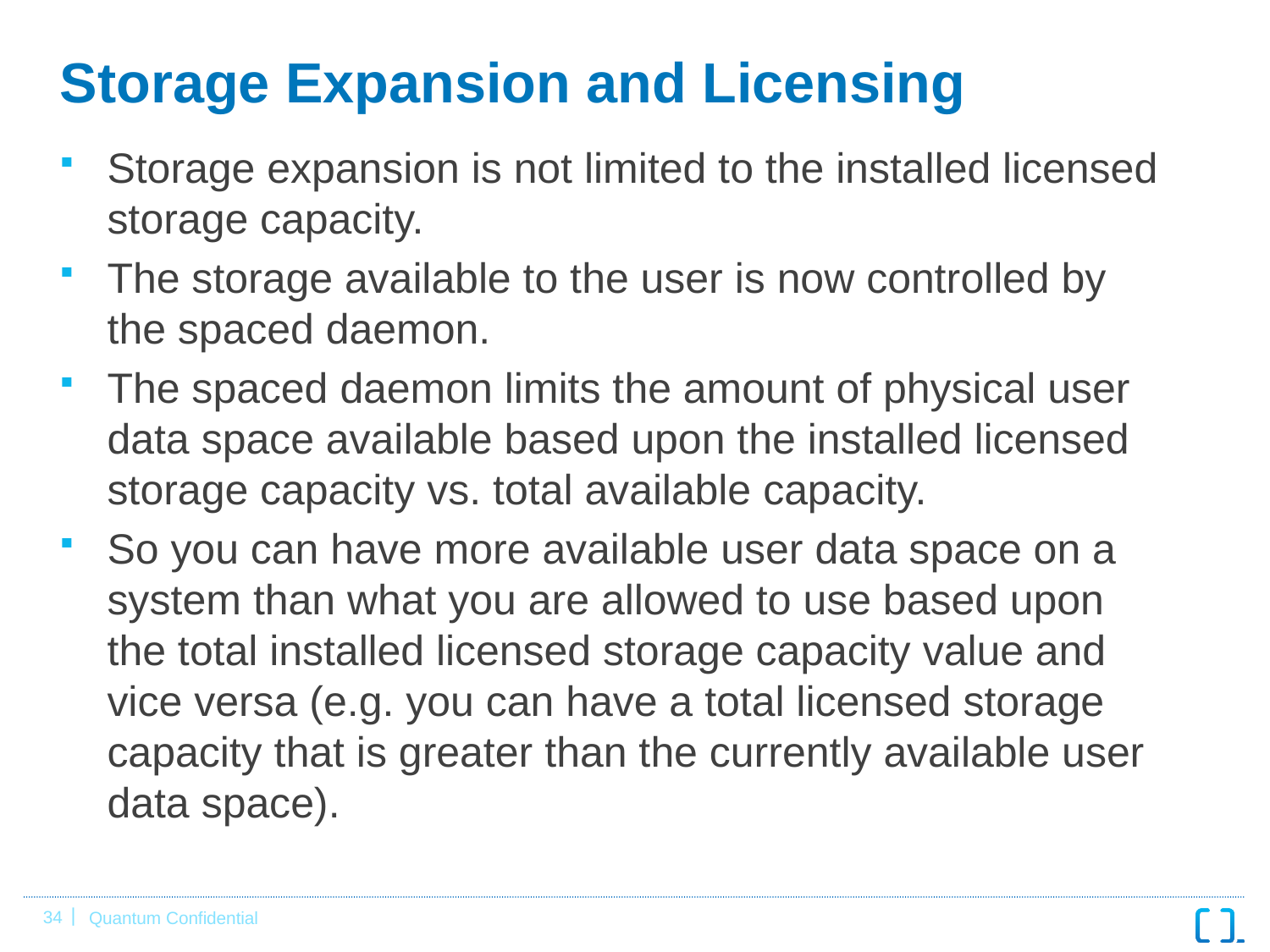

# Storage Expansion and Licensing
Storage expansion is not limited to the installed licensed storage capacity.
The storage available to the user is now controlled by the spaced daemon.
The spaced daemon limits the amount of physical user data space available based upon the installed licensed storage capacity vs. total available capacity.
So you can have more available user data space on a system than what you are allowed to use based upon the total installed licensed storage capacity value and vice versa (e.g. you can have a total licensed storage capacity that is greater than the currently available user data space).